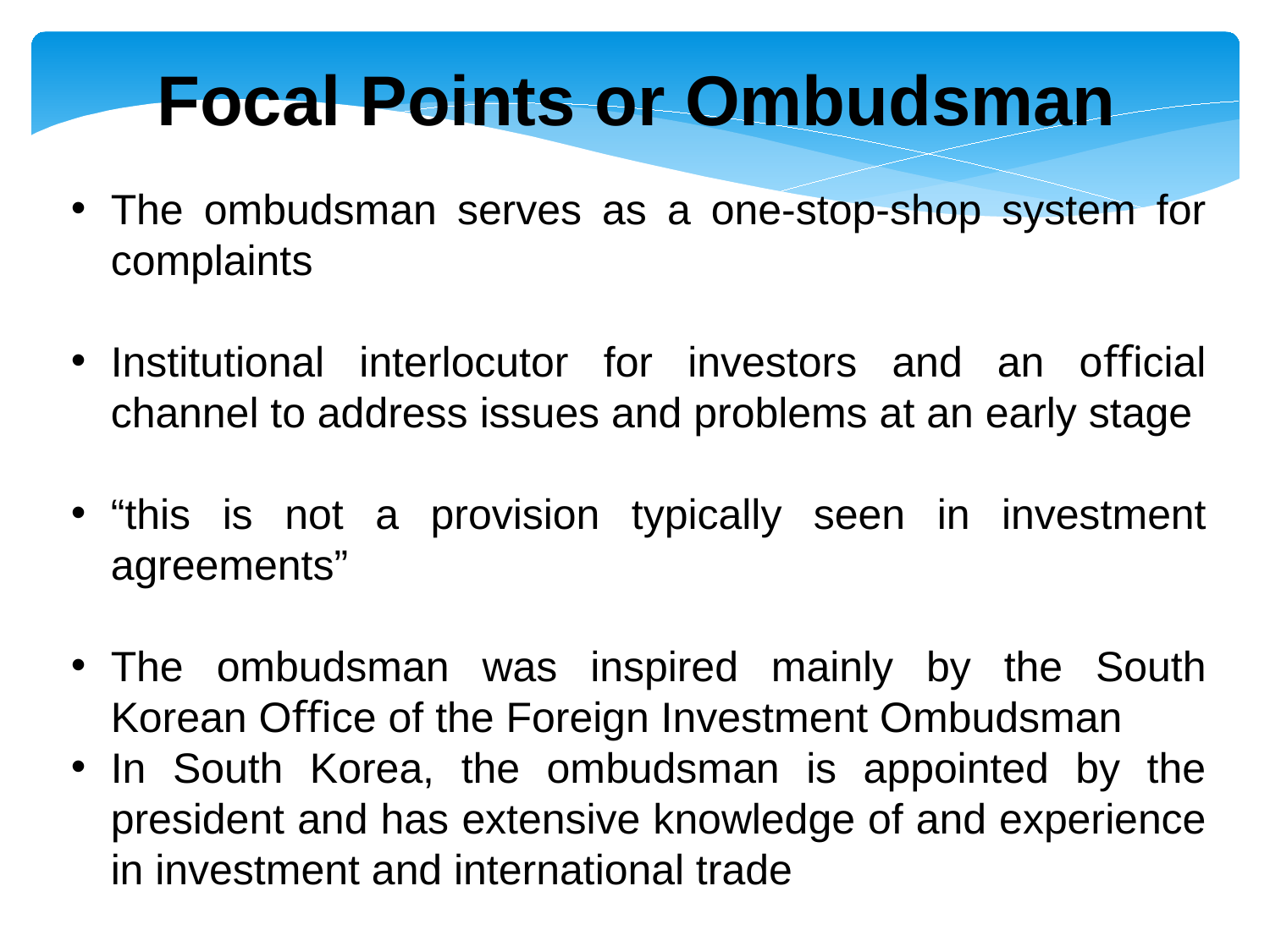

Focal Points or Ombudsman
The ombudsman serves as a one-stop-shop system for complaints

Institutional interlocutor for investors and an oﬃcial channel to address issues and problems at an early stage

“this is not a provision typically seen in investment agreements”

The ombudsman was inspired mainly by the South Korean Oﬃce of the Foreign Investment Ombudsman
In South Korea, the ombudsman is appointed by the president and has extensive knowledge of and experience in investment and international trade